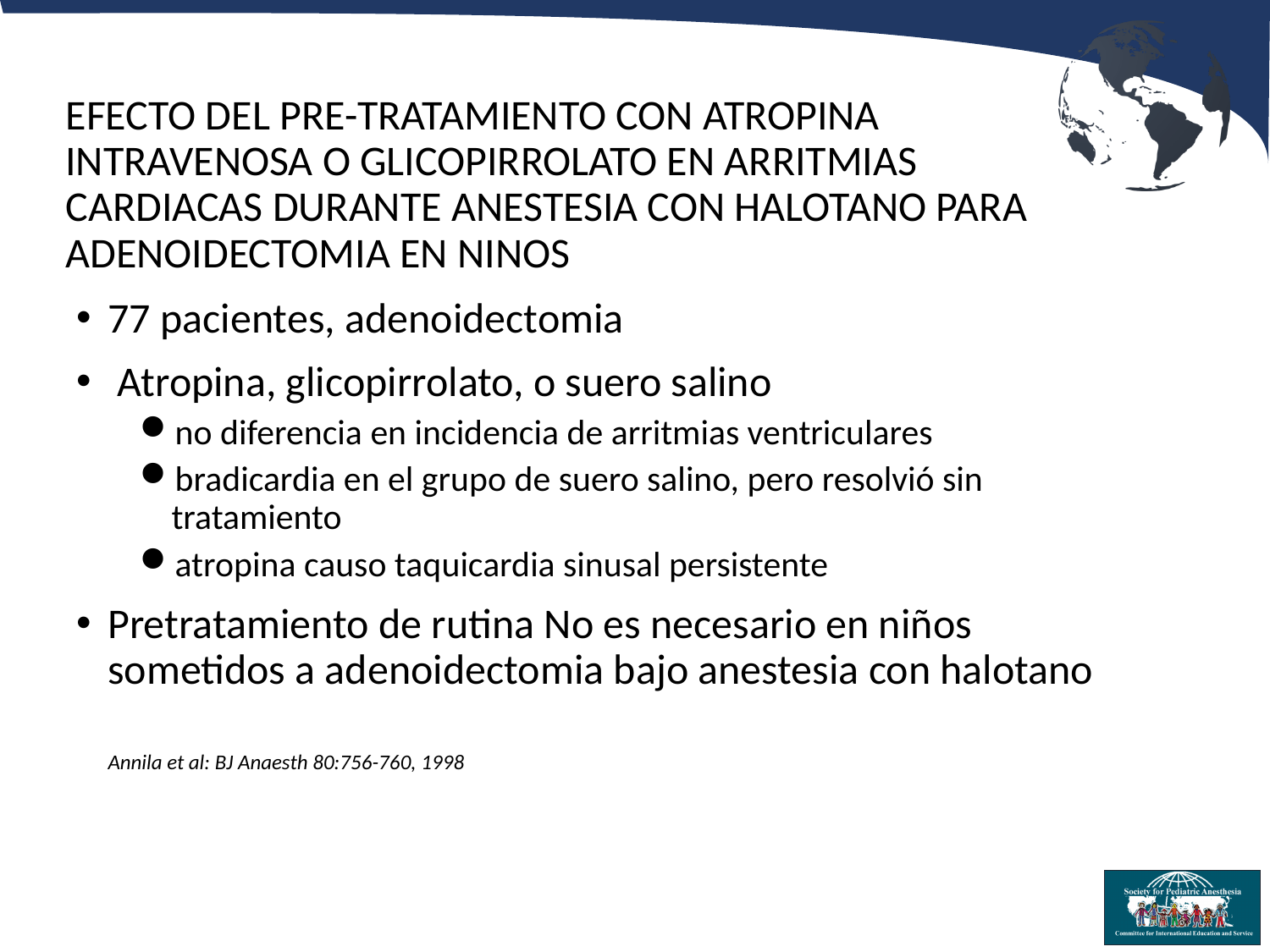

EFECTO DEL PRE-TRATAMIENTO CON ATROPINA INTRAVENOSA O GLICOPIRROLATO EN ARRITMIAS CARDIACAS DURANTE ANESTESIA CON HALOTANO PARA ADENOIDECTOMIA EN NINOS
77 pacientes, adenoidectomia
 Atropina, glicopirrolato, o suero salino
no diferencia en incidencia de arritmias ventriculares
bradicardia en el grupo de suero salino, pero resolvió sin tratamiento
atropina causo taquicardia sinusal persistente
Pretratamiento de rutina No es necesario en niños sometidos a adenoidectomia bajo anestesia con halotano

	Annila et al: BJ Anaesth 80:756-760, 1998